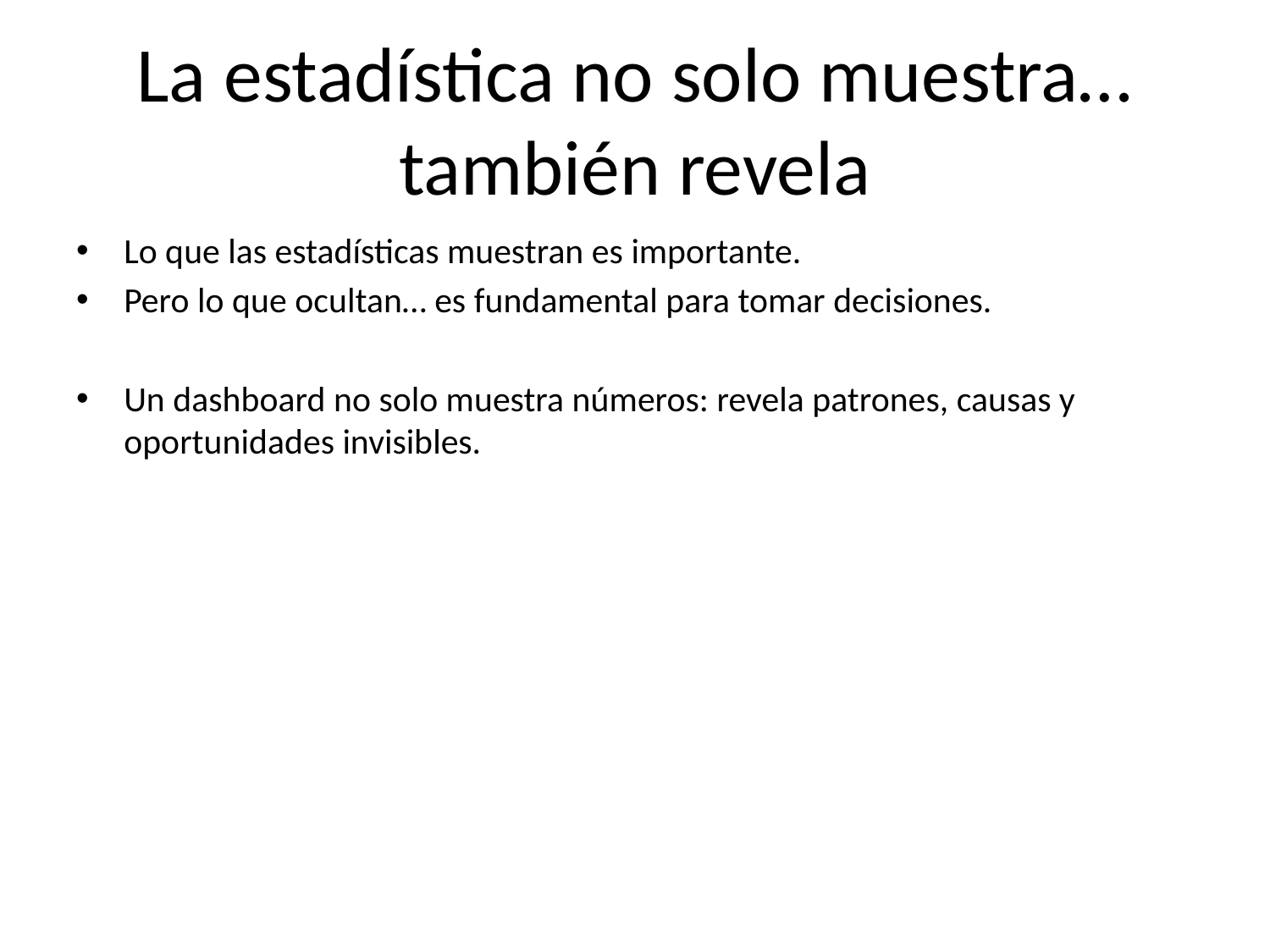

# La estadística no solo muestra… también revela
Lo que las estadísticas muestran es importante.
Pero lo que ocultan… es fundamental para tomar decisiones.

Un dashboard no solo muestra números: revela patrones, causas y oportunidades invisibles.